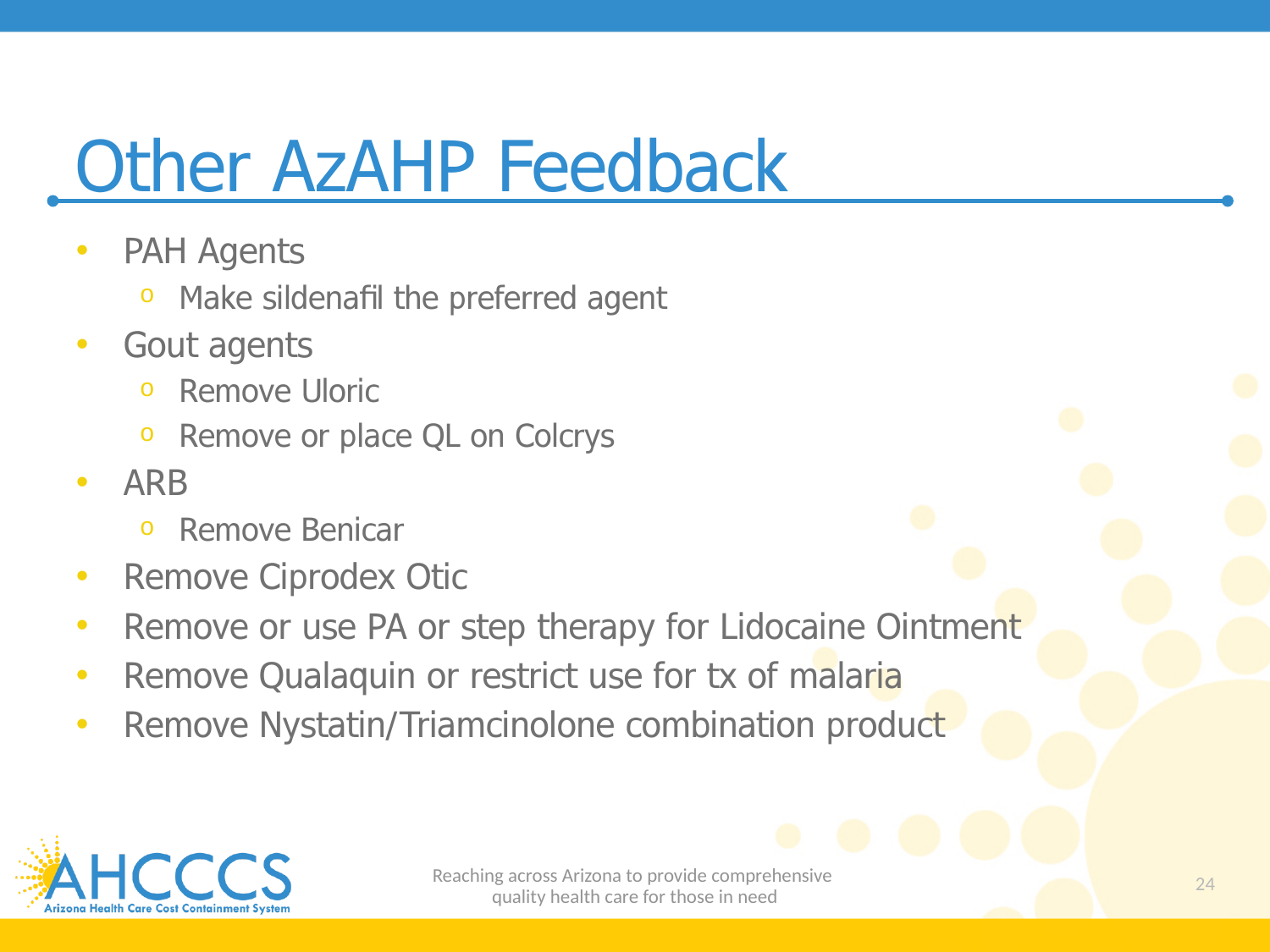

# Other AzAHP Feedback
PAH Agents
Make sildenafil the preferred agent
Gout agents
Remove Uloric
Remove or place QL on Colcrys
ARB
Remove Benicar
Remove Ciprodex Otic
Remove or use PA or step therapy for Lidocaine Ointment
Remove Qualaquin or restrict use for tx of malaria
Remove Nystatin/Triamcinolone combination product

Reaching across Arizona to provide comprehensive
quality health care for those in need
24